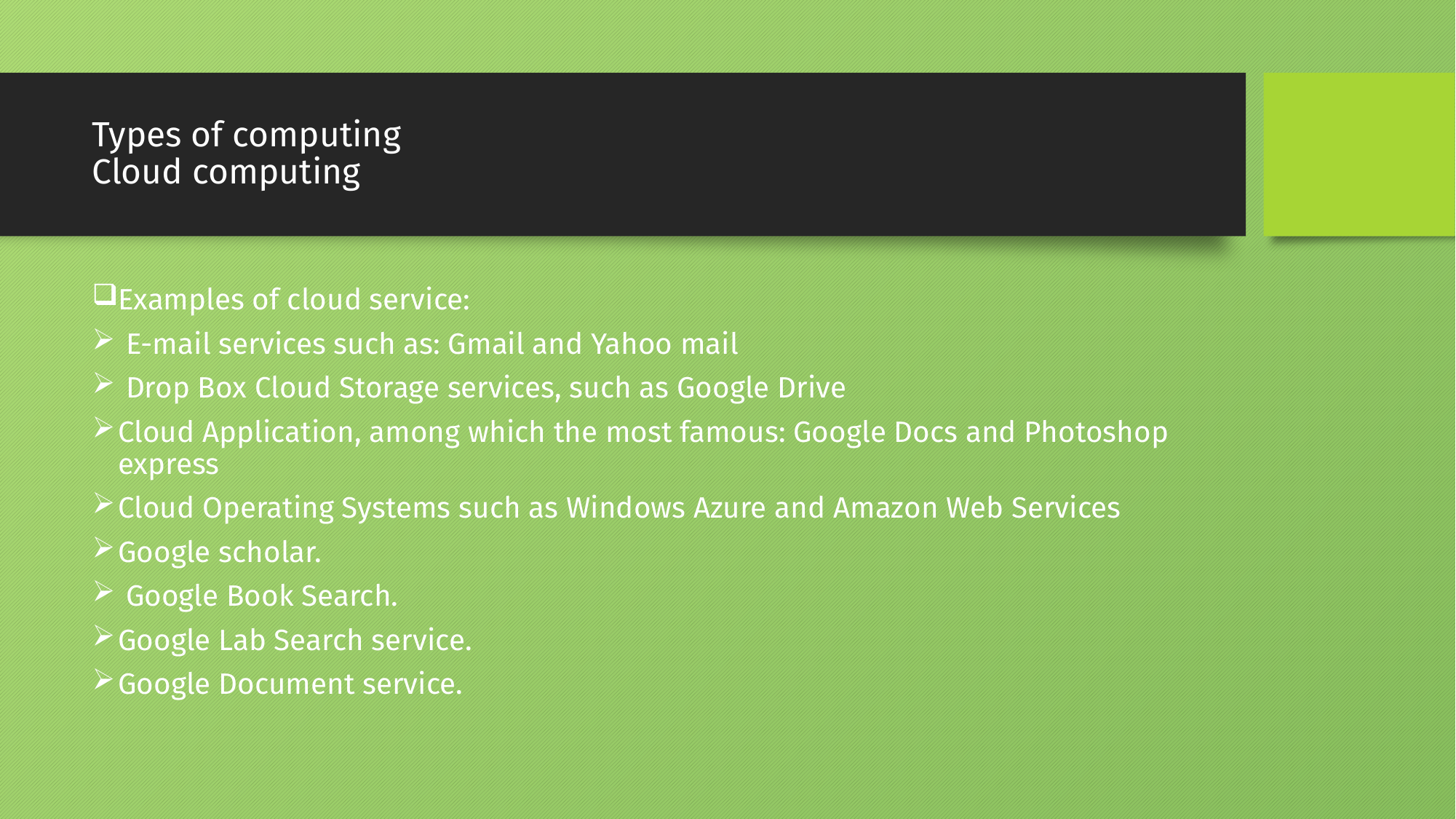

# Types of computing Cloud computing
Examples of cloud service:
 E-mail services such as: Gmail and Yahoo mail
 Drop Box Cloud Storage services, such as Google Drive
Cloud Application, among which the most famous: Google Docs and Photoshop express
Cloud Operating Systems such as Windows Azure and Amazon Web Services
Google scholar.
 Google Book Search.
Google Lab Search service.
Google Document service.